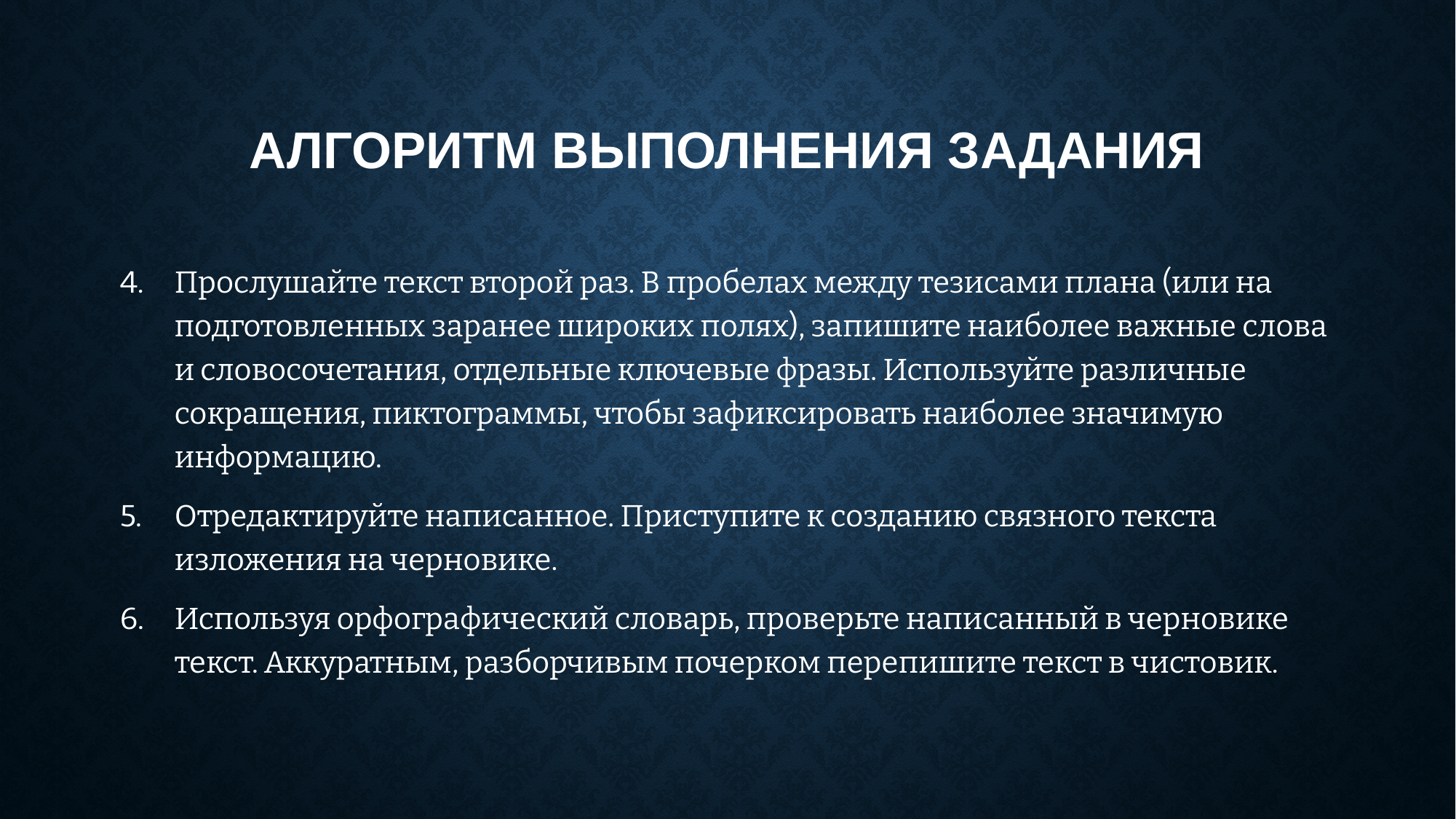

# Алгоритм выполнения задания
Прослушайте текст второй раз. В пробелах между тезисами плана (или на       подготовленных заранее широких полях), запишите наиболее важные слова и словосочетания, отдельные ключевые фразы. Используйте различные сокращения, пиктограммы, чтобы зафиксировать наиболее значимую информацию.
Отредактируйте написанное. Приступите к созданию связного текста изложения на черновике.
Используя орфографический словарь, проверьте написанный в черновике текст. Аккуратным, разборчивым почерком перепишите текст в чистовик.